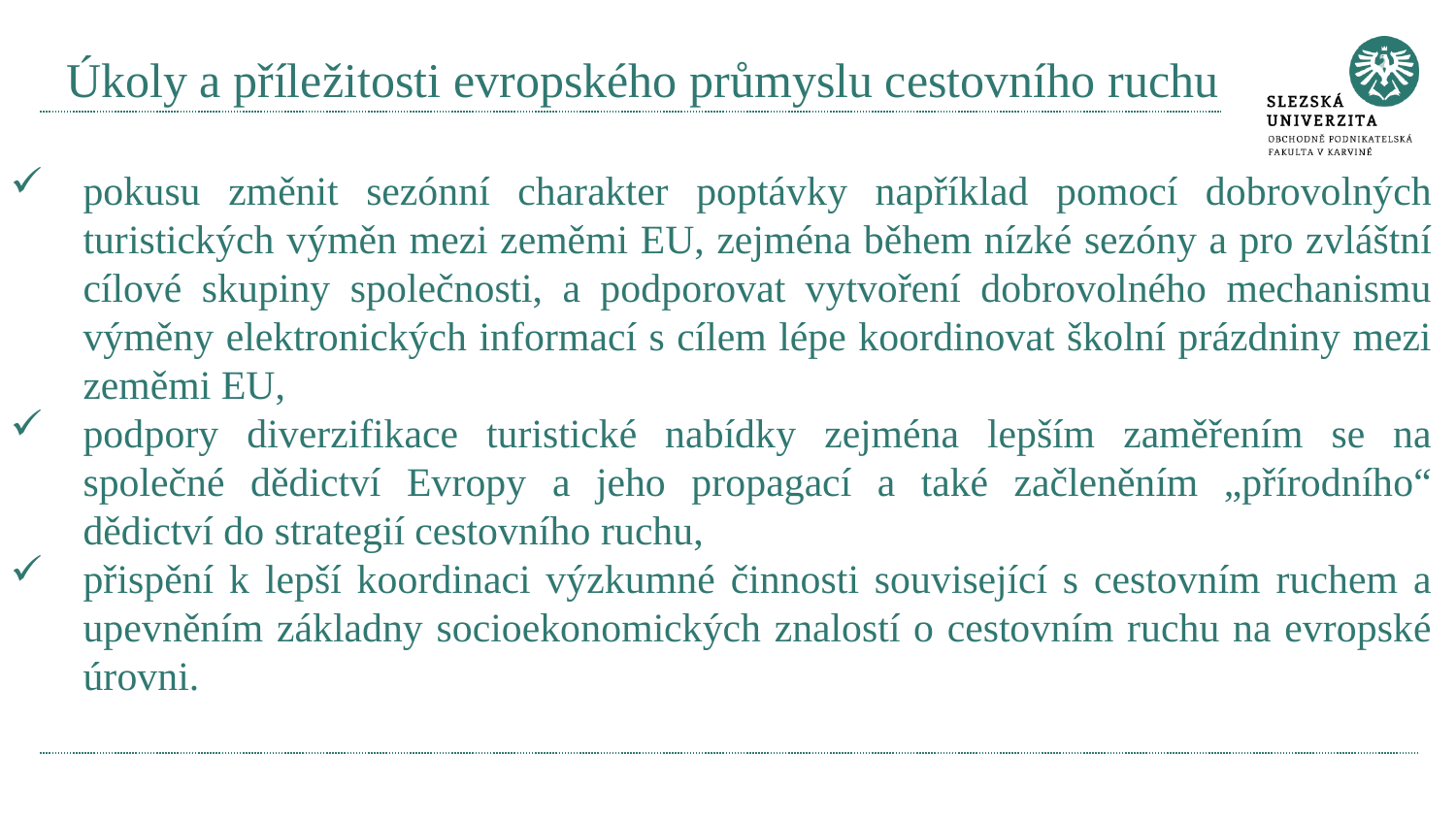

# Úkoly a příležitosti evropského průmyslu cestovního ruchu
pokusu změnit sezónní charakter poptávky například pomocí dobrovolných turistických výměn mezi zeměmi EU, zejména během nízké sezóny a pro zvláštní cílové skupiny společnosti, a podporovat vytvoření dobrovolného mechanismu výměny elektronických informací s cílem lépe koordinovat školní prázdniny mezi zeměmi EU,
podpory diverzifikace turistické nabídky zejména lepším zaměřením se na společné dědictví Evropy a jeho propagací a také začleněním „přírodního“ dědictví do strategií cestovního ruchu,
přispění k lepší koordinaci výzkumné činnosti související s cestovním ruchem a upevněním základny socioekonomických znalostí o cestovním ruchu na evropské úrovni.